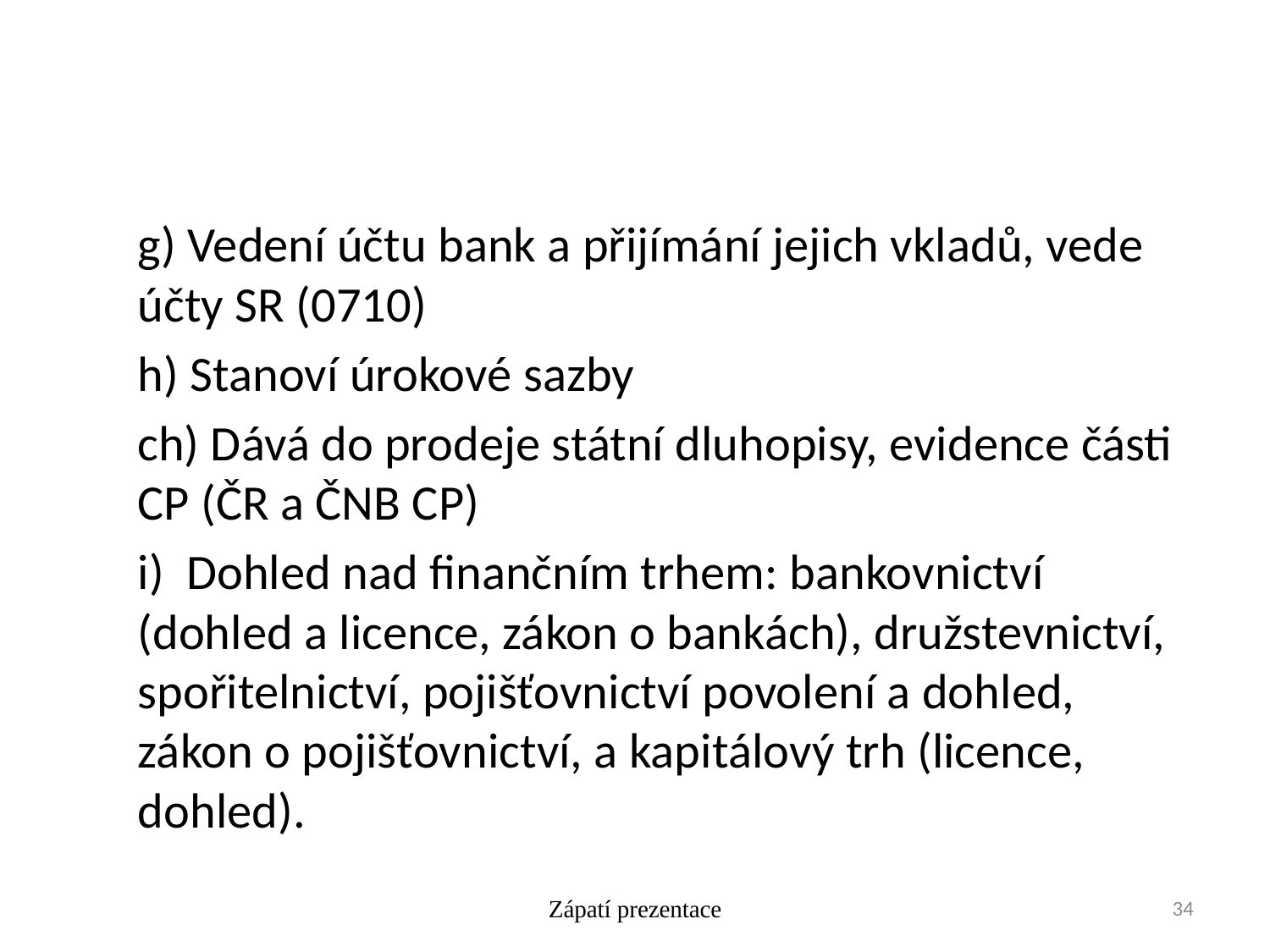

g) Vedení účtu bank a přijímání jejich vkladů, vede účty SR (0710)
h) Stanoví úrokové sazby
ch) Dává do prodeje státní dluhopisy, evidence části CP (ČR a ČNB CP)
i)  Dohled nad finančním trhem: bankovnictví (dohled a licence, zákon o bankách), družstevnictví, spořitelnictví, pojišťovnictví povolení a dohled, zákon o pojišťovnictví, a kapitálový trh (licence, dohled).
Zápatí prezentace
34